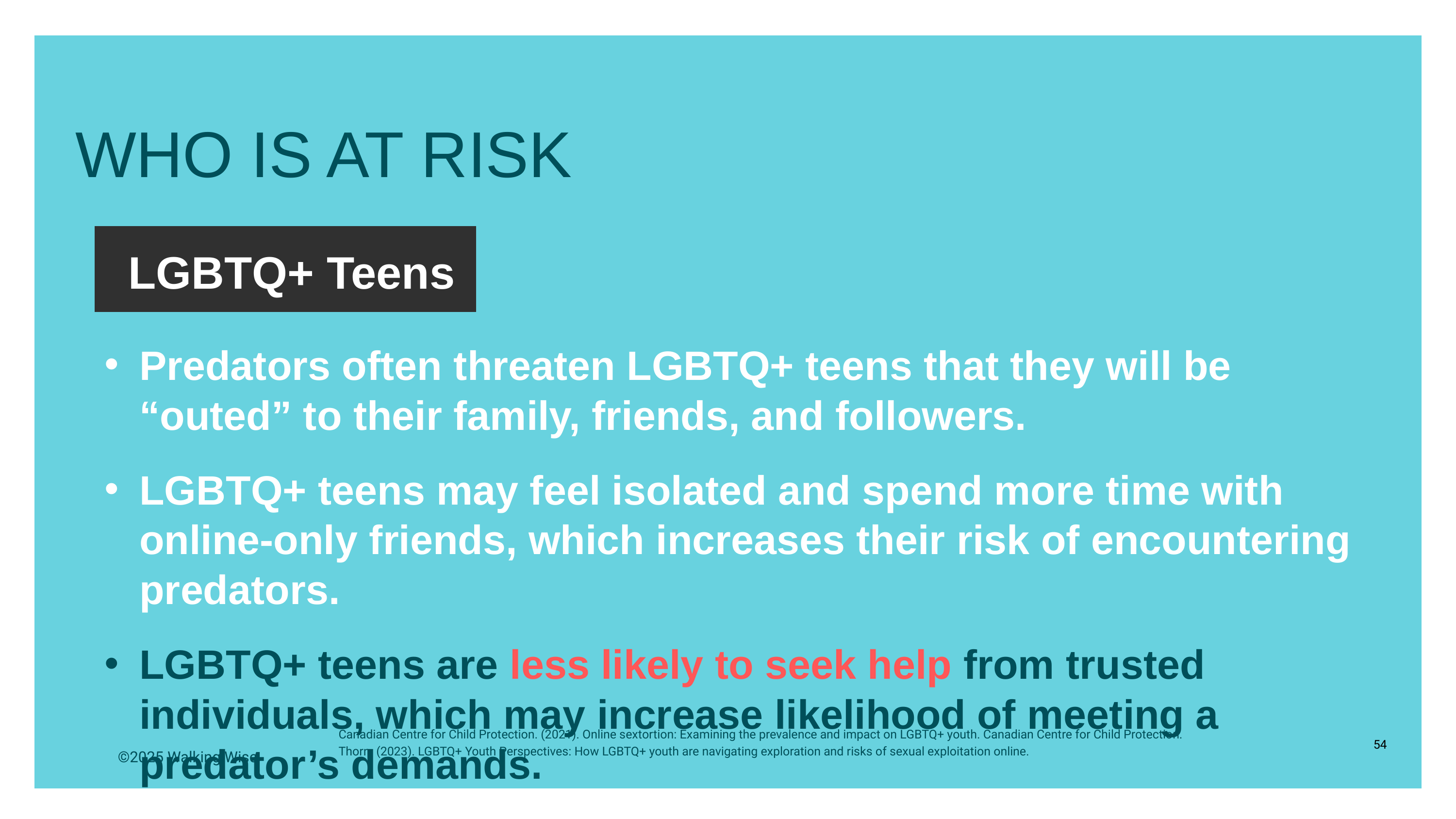

LESSON PLANS
WHO IS AT RISK

LGBTQ+ Teens
Predators often threaten LGBTQ+ teens that they will be “outed” to their family, friends, and followers.

LGBTQ+ teens may feel isolated and spend more time with online-only friends, which increases their risk of encountering predators.

LGBTQ+ teens are less likely to seek help from trusted individuals, which may increase likelihood of meeting a predator’s demands.
Canadian Centre for Child Protection. (2021). Online sextortion: Examining the prevalence and impact on LGBTQ+ youth. Canadian Centre for Child Protection.
Thorn. (2023). LGBTQ+ Youth Perspectives: How LGBTQ+ youth are navigating exploration and risks of sexual exploitation online.
54
©2025 Walking Wise
3